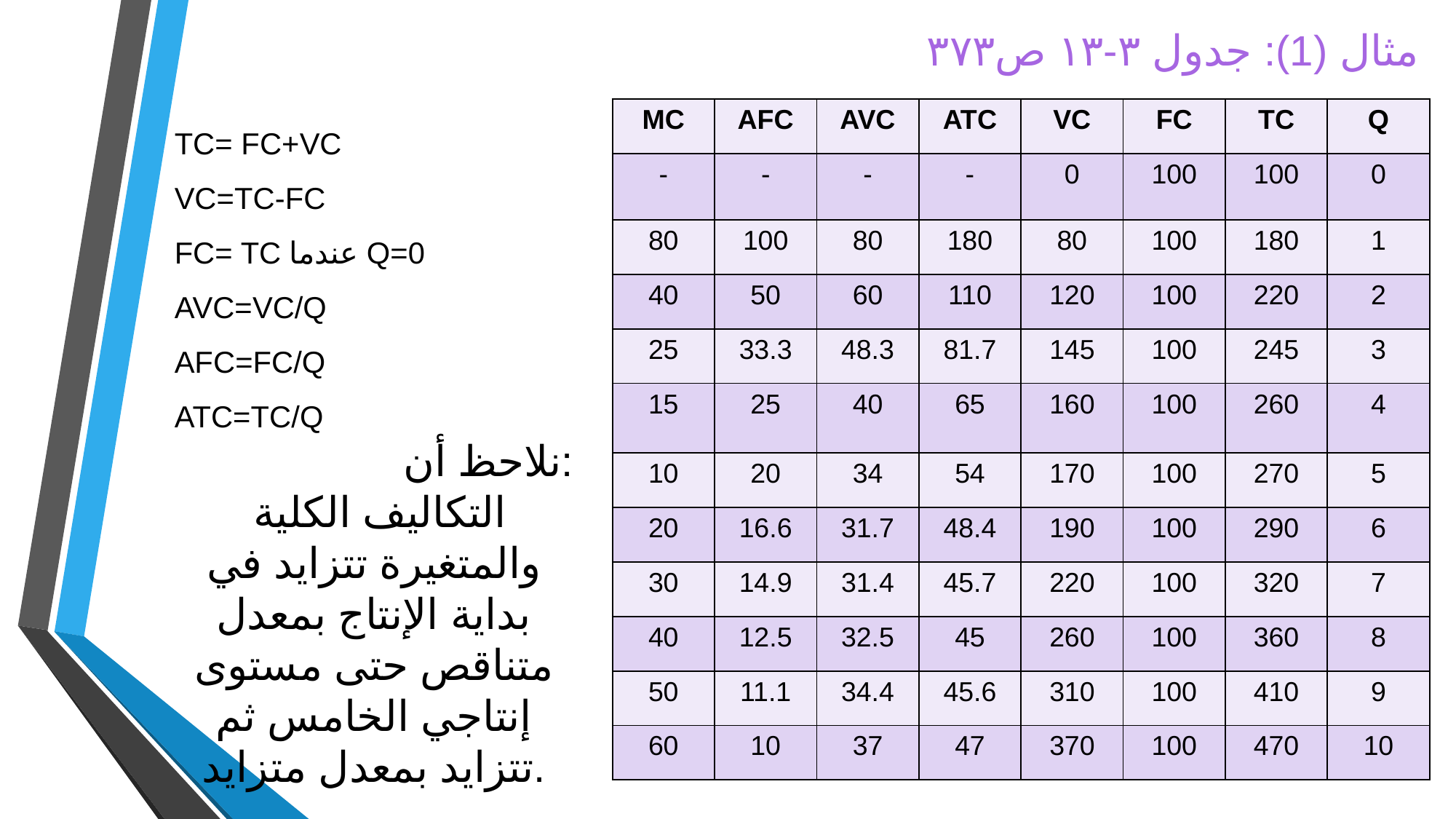

# مثال (1): جدول ٣-١٣ ص٣٧٣

TC= FC+VC
VC=TC-FC
FC= TC عندما Q=0
AVC=VC/Q
AFC=FC/Q
ATC=TC/Q
نلاحظ أن:
 التكاليف الكلية والمتغيرة تتزايد في بداية الإنتاج بمعدل متناقص حتى مستوى إنتاجي الخامس ثم تتزايد بمعدل متزايد.
| MC | AFC | AVC | ATC | VC | FC | TC | Q |
| --- | --- | --- | --- | --- | --- | --- | --- |
| - | - | - | - | 0 | 100 | 100 | 0 |
| 80 | 100 | 80 | 180 | 80 | 100 | 180 | 1 |
| 40 | 50 | 60 | 110 | 120 | 100 | 220 | 2 |
| 25 | 33.3 | 48.3 | 81.7 | 145 | 100 | 245 | 3 |
| 15 | 25 | 40 | 65 | 160 | 100 | 260 | 4 |
| 10 | 20 | 34 | 54 | 170 | 100 | 270 | 5 |
| 20 | 16.6 | 31.7 | 48.4 | 190 | 100 | 290 | 6 |
| 30 | 14.9 | 31.4 | 45.7 | 220 | 100 | 320 | 7 |
| 40 | 12.5 | 32.5 | 45 | 260 | 100 | 360 | 8 |
| 50 | 11.1 | 34.4 | 45.6 | 310 | 100 | 410 | 9 |
| 60 | 10 | 37 | 47 | 370 | 100 | 470 | 10 |
8